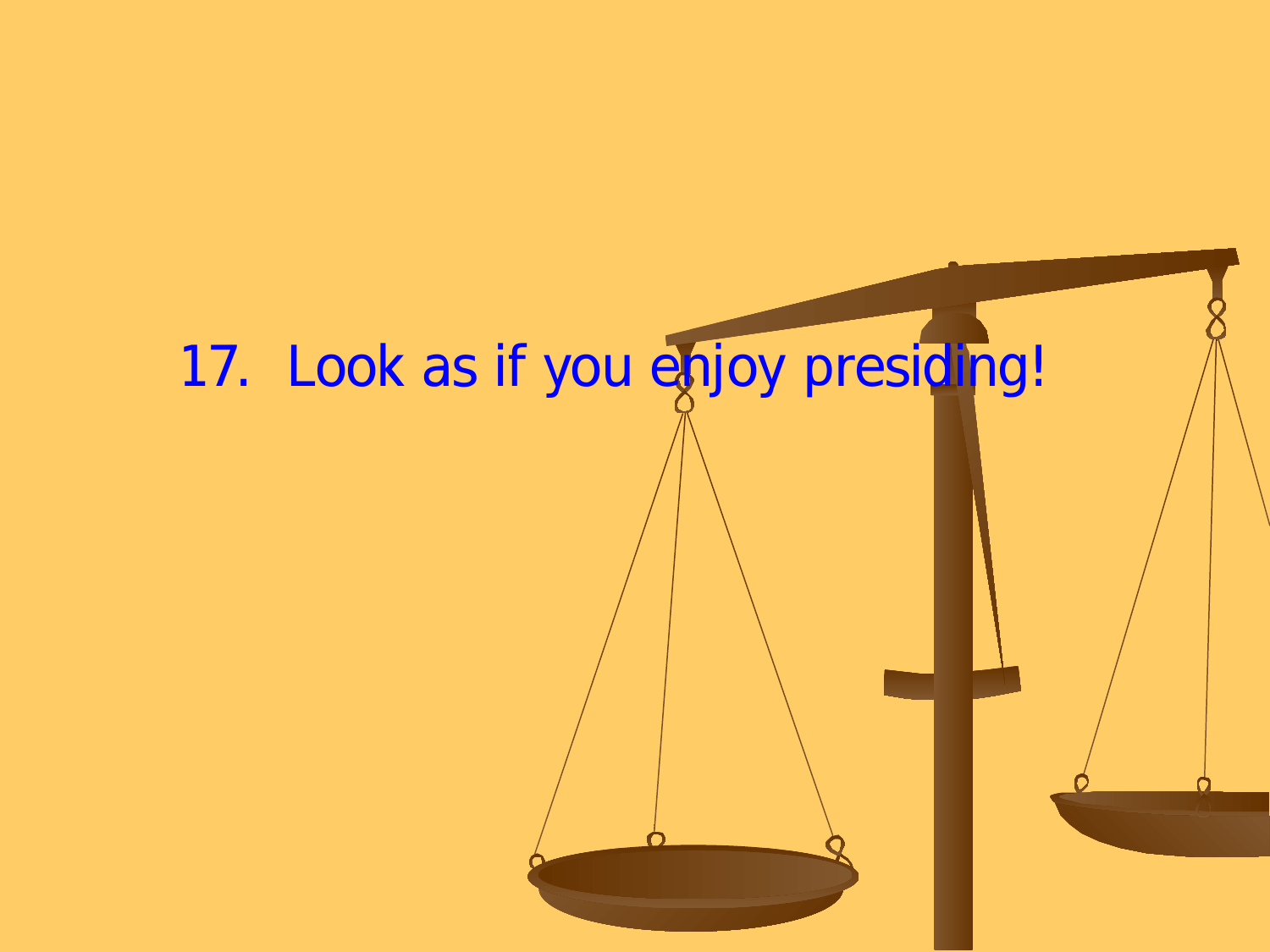

17.  Look as if you enjoy presiding!